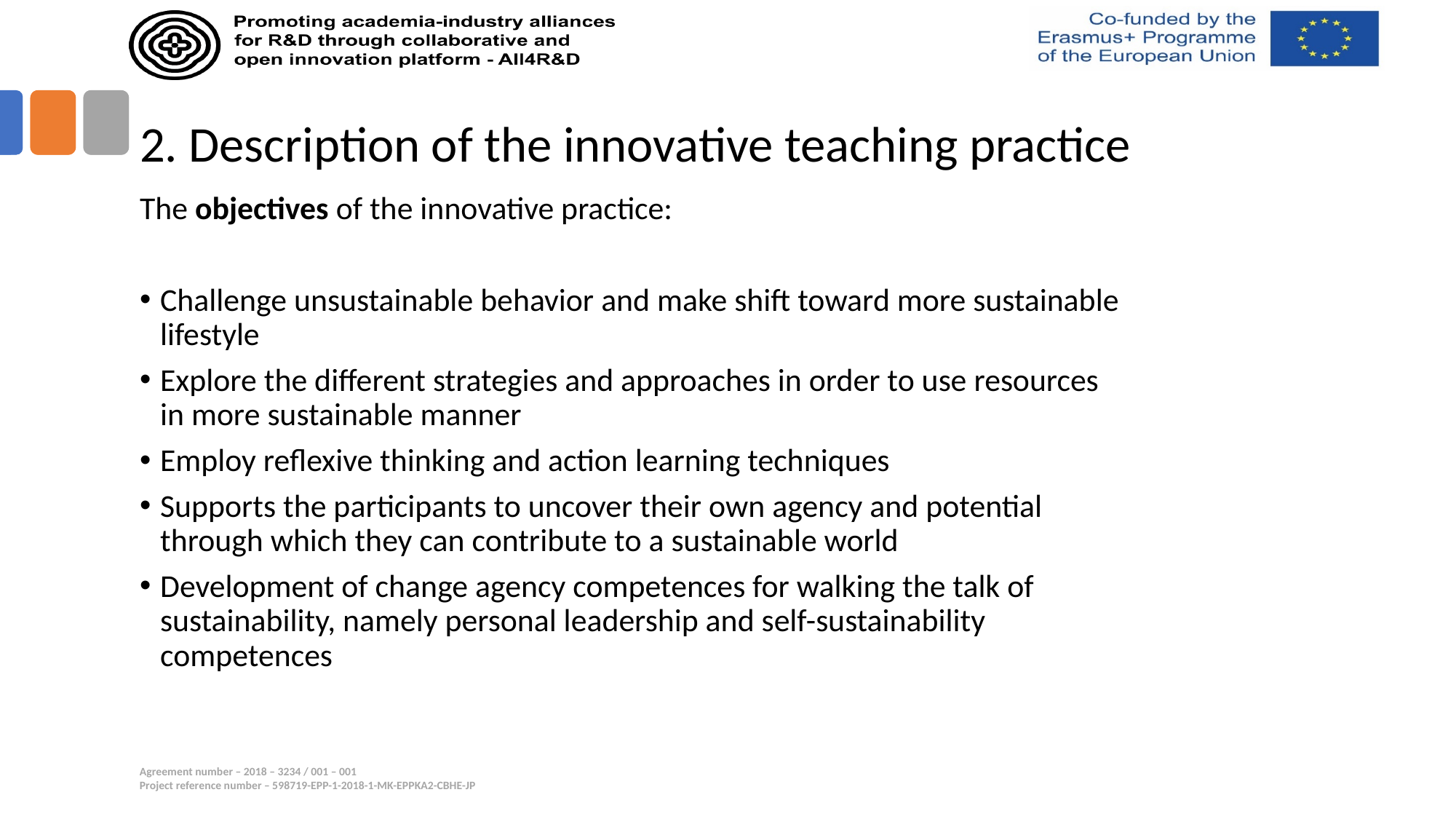

# 2. Description of the innovative teaching practice
The objectives of the innovative practice:

Challenge unsustainable behavior and make shift toward more sustainable lifestyle
Explore the different strategies and approaches in order to use resources in more sustainable manner
Employ reflexive thinking and action learning techniques
Supports the participants to uncover their own agency and potential through which they can contribute to a sustainable world
Development of change agency competences for walking the talk of sustainability, namely personal leadership and self-sustainability competences